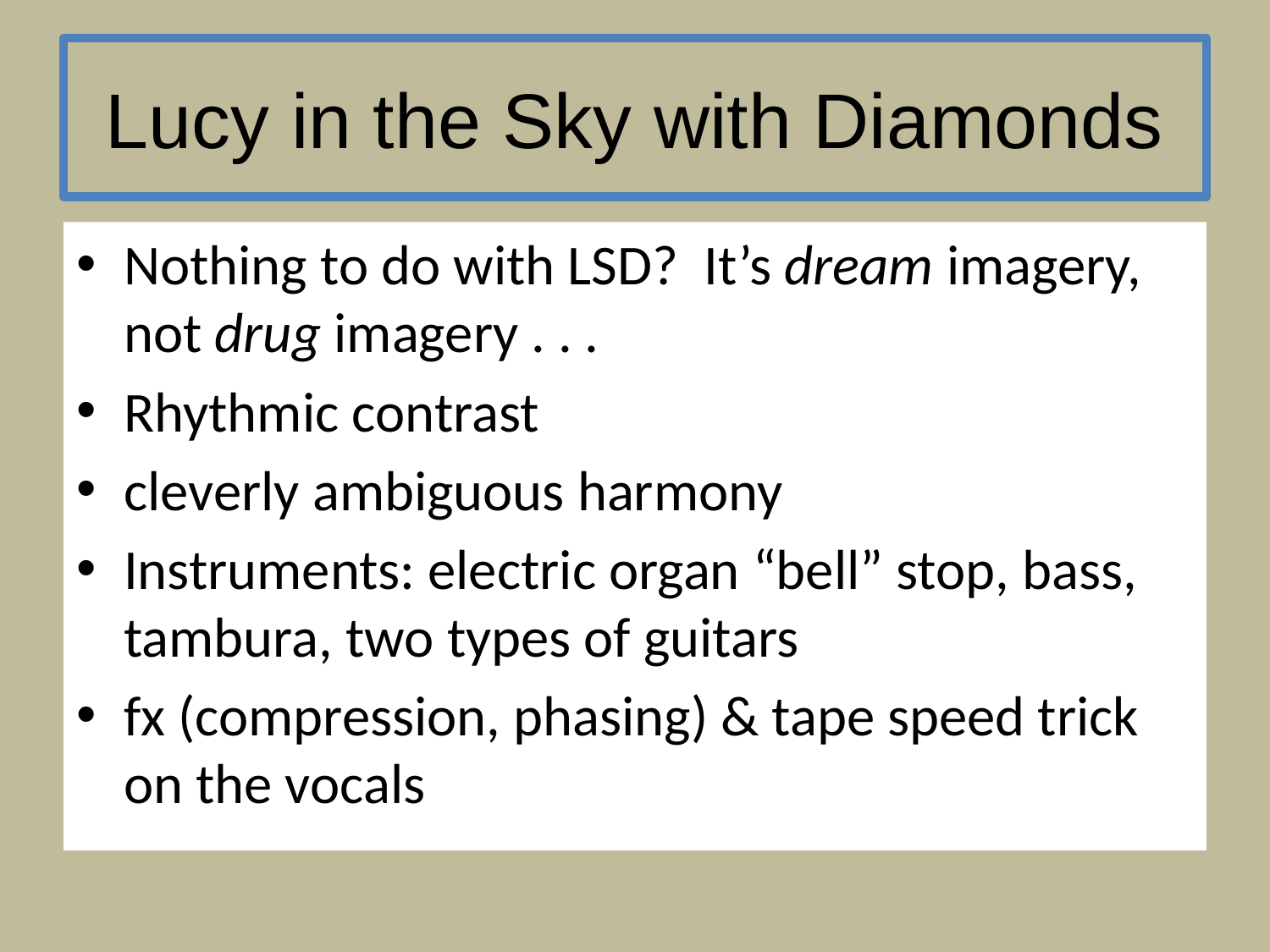

# Lucy in the Sky with Diamonds
Nothing to do with LSD?  It’s dream imagery, not drug imagery . . .
Rhythmic contrast
cleverly ambiguous harmony
Instruments: electric organ “bell” stop, bass, tambura, two types of guitars
fx (compression, phasing) & tape speed trick on the vocals